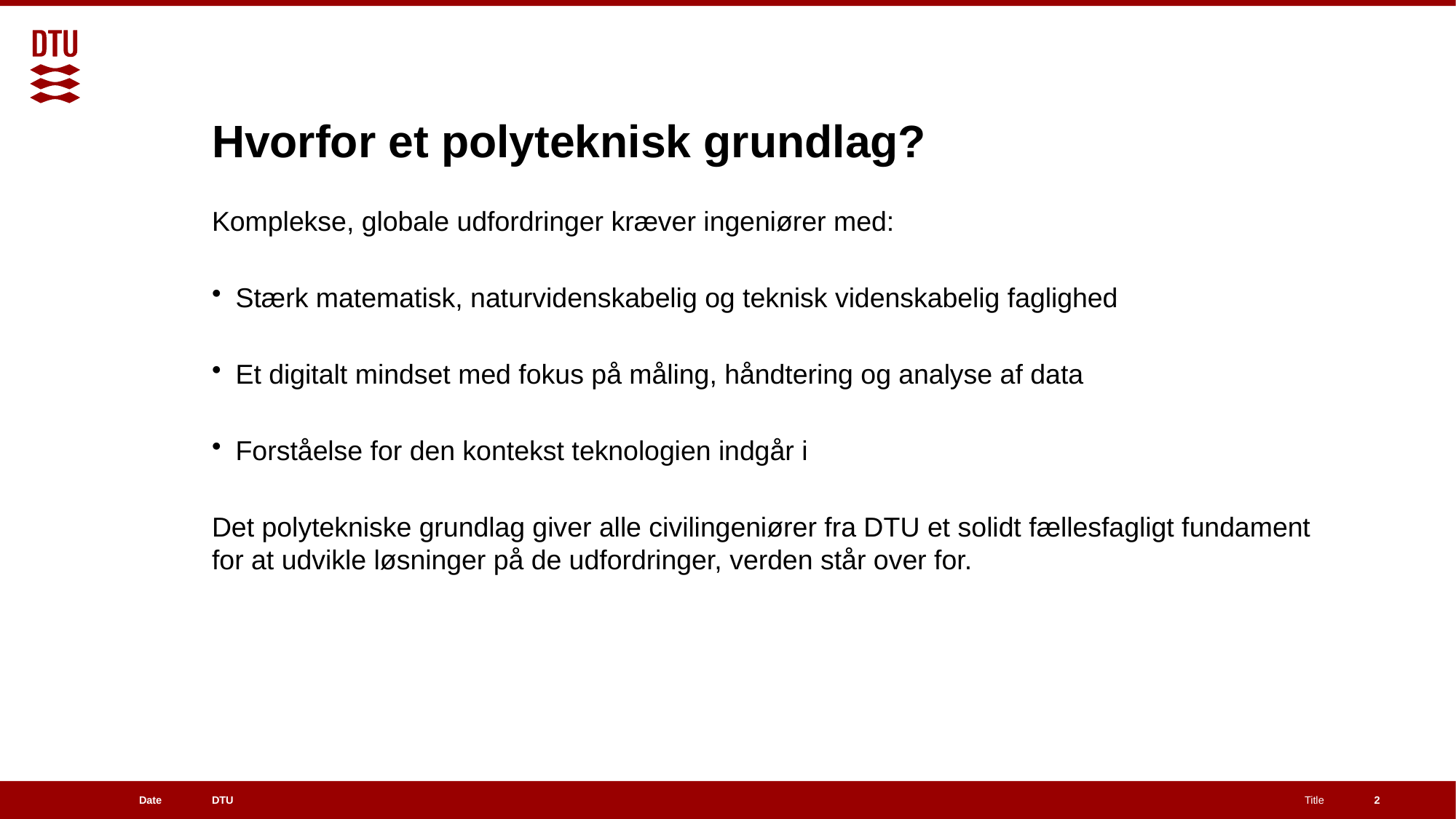

# Hvorfor et polyteknisk grundlag?
Komplekse, globale udfordringer kræver ingeniører med:

Stærk matematisk, naturvidenskabelig og teknisk videnskabelig faglighed

Et digitalt mindset med fokus på måling, håndtering og analyse af data

Forståelse for den kontekst teknologien indgår i

Det polytekniske grundlag giver alle civilingeniører fra DTU et solidt fællesfagligt fundament for at udvikle løsninger på de udfordringer, verden står over for.

2